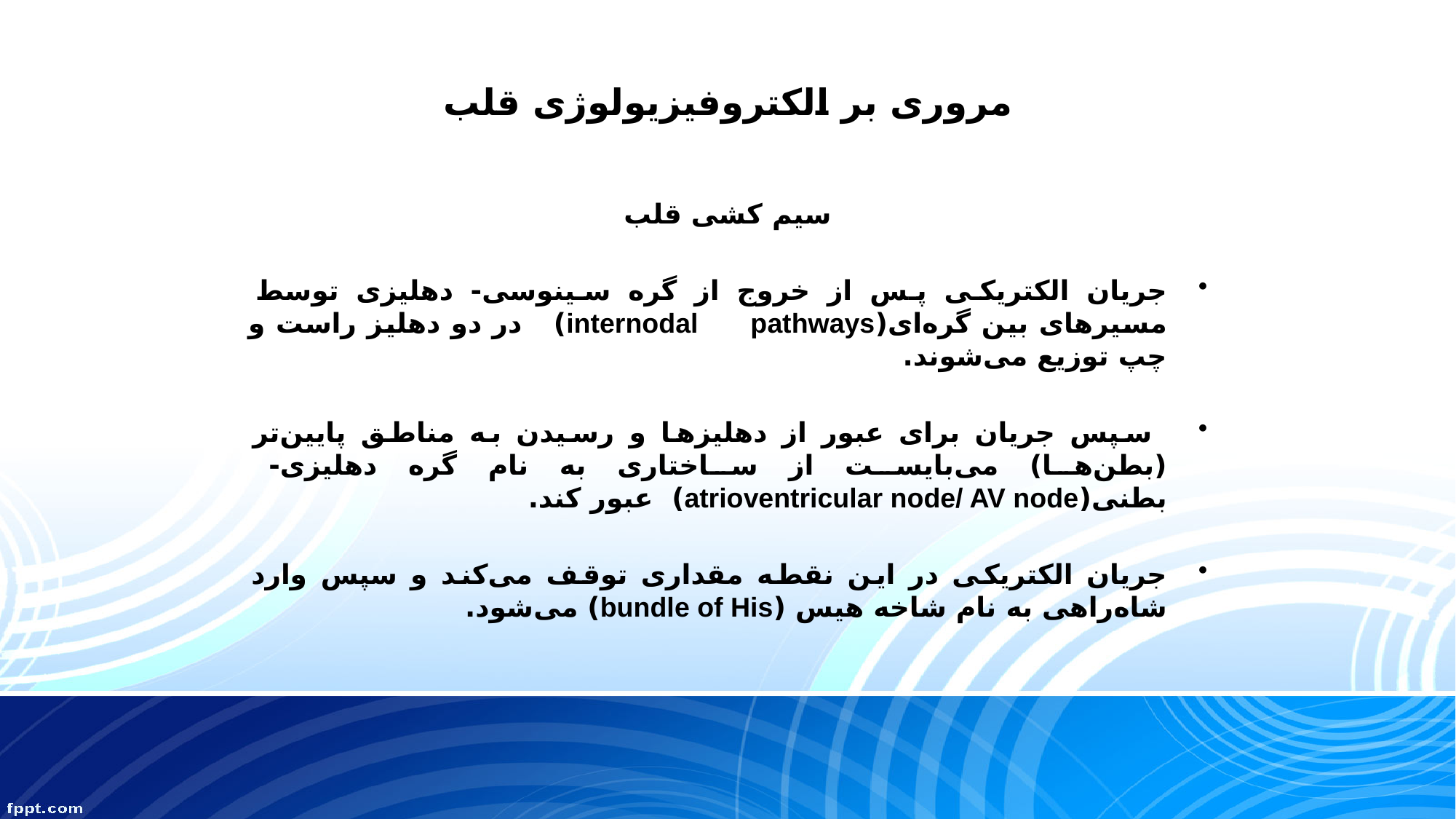

# مروری بر الکتروفیزیولوژی قلب
سیم کشی قلب

جریان الکتریکی پس از خروج از گره سینوسی- دهلیزی توسط مسیرهای بین گره‌ای(internodal      pathways)   در دو دهلیز راست و چپ توزیع می‌شوند.

 سپس جریان برای عبور از دهلیزها و رسیدن به مناطق پایین‌تر (بطن‌ها) می‌بایست از ساختاری به نام گره دهلیزی- بطنی(atrioventricular node/ AV node)  عبور کند.

جریان الکتریکی در این نقطه مقداری توقف می‌کند و سپس وارد شاه‌راهی به نام شاخه هیس (bundle of His) می‌شود.